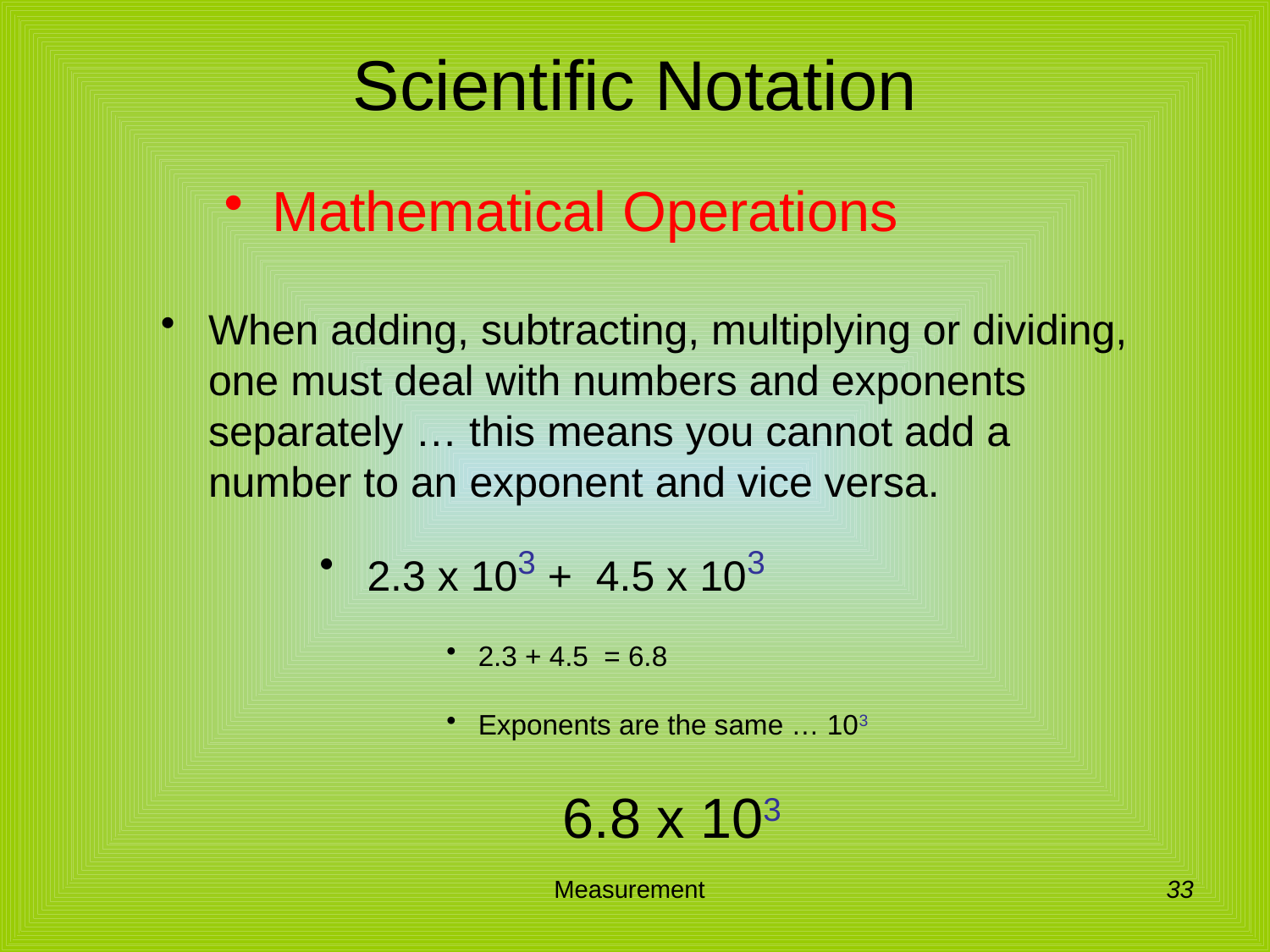

# Scientific Notation
Mathematical Operations
When adding, subtracting, multiplying or dividing, one must deal with numbers and exponents separately … this means you cannot add a number to an exponent and vice versa.
2.3 x 103 +  4.5 x 103

2.3 + 4.5  = 6.8

Exponents are the same … 103

6.8 x 103
33